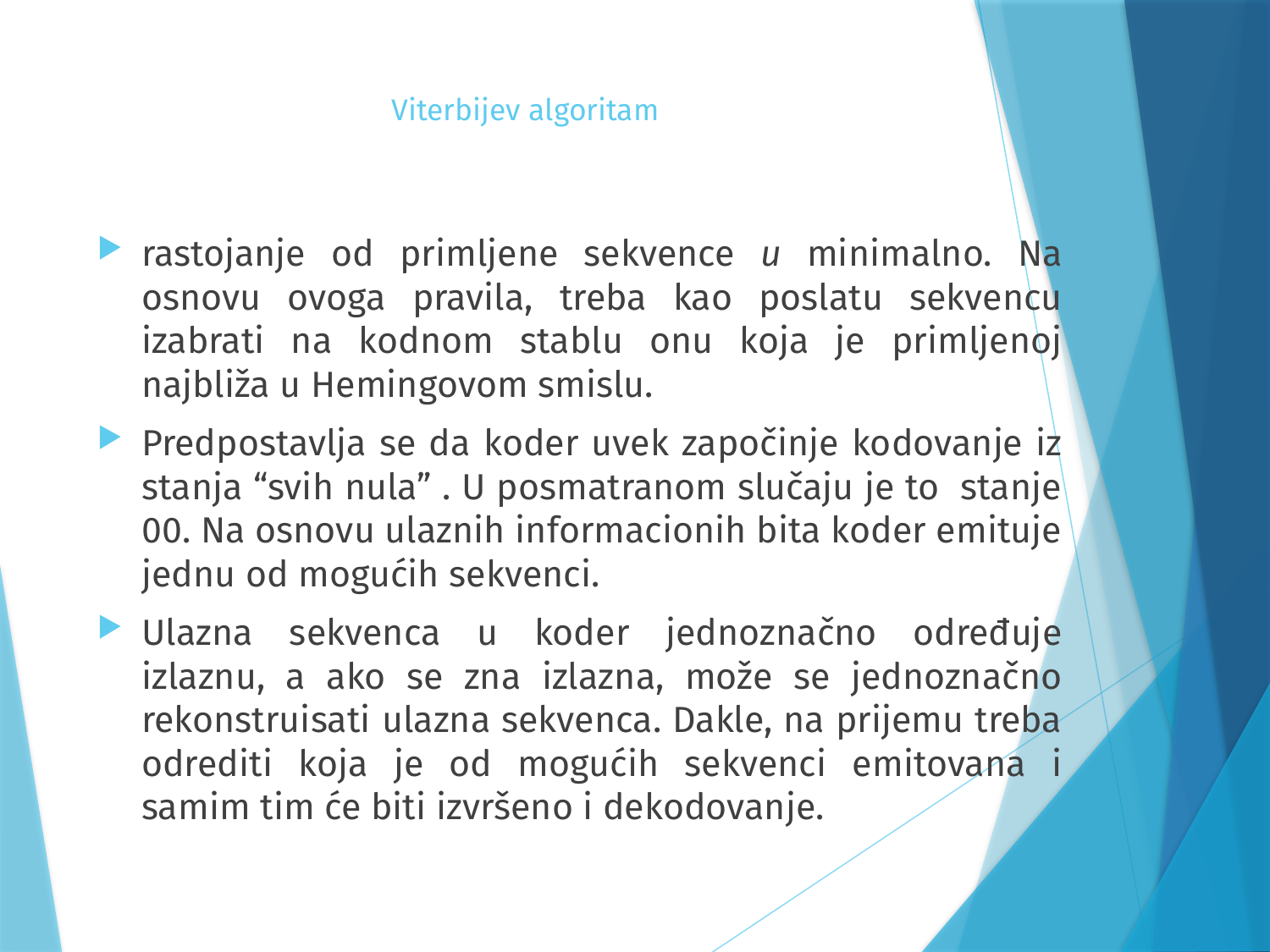

# Viterbijev algoritam
rastojanje od primljene sekvence u minimalno. Na osnovu ovoga pravila, treba kao poslatu sekvencu izabrati na kodnom stablu onu koja je primljenoj najbliža u Hemingovom smislu.
Predpostavlja se da koder uvek započinje kodovanje iz stanja “svih nula” . U posmatranom slučaju je to  stanje 00. Na osnovu ulaznih informacionih bita koder emituje jednu od mogućih sekvenci.
Ulazna sekvenca u koder jednoznačno određuje izlaznu, a ako se zna izlazna, može se jednoznačno rekonstruisati ulazna sekvenca. Dakle, na prijemu treba odrediti koja je od mogućih sekvenci emitovana i samim tim će biti izvršeno i dekodovanje.